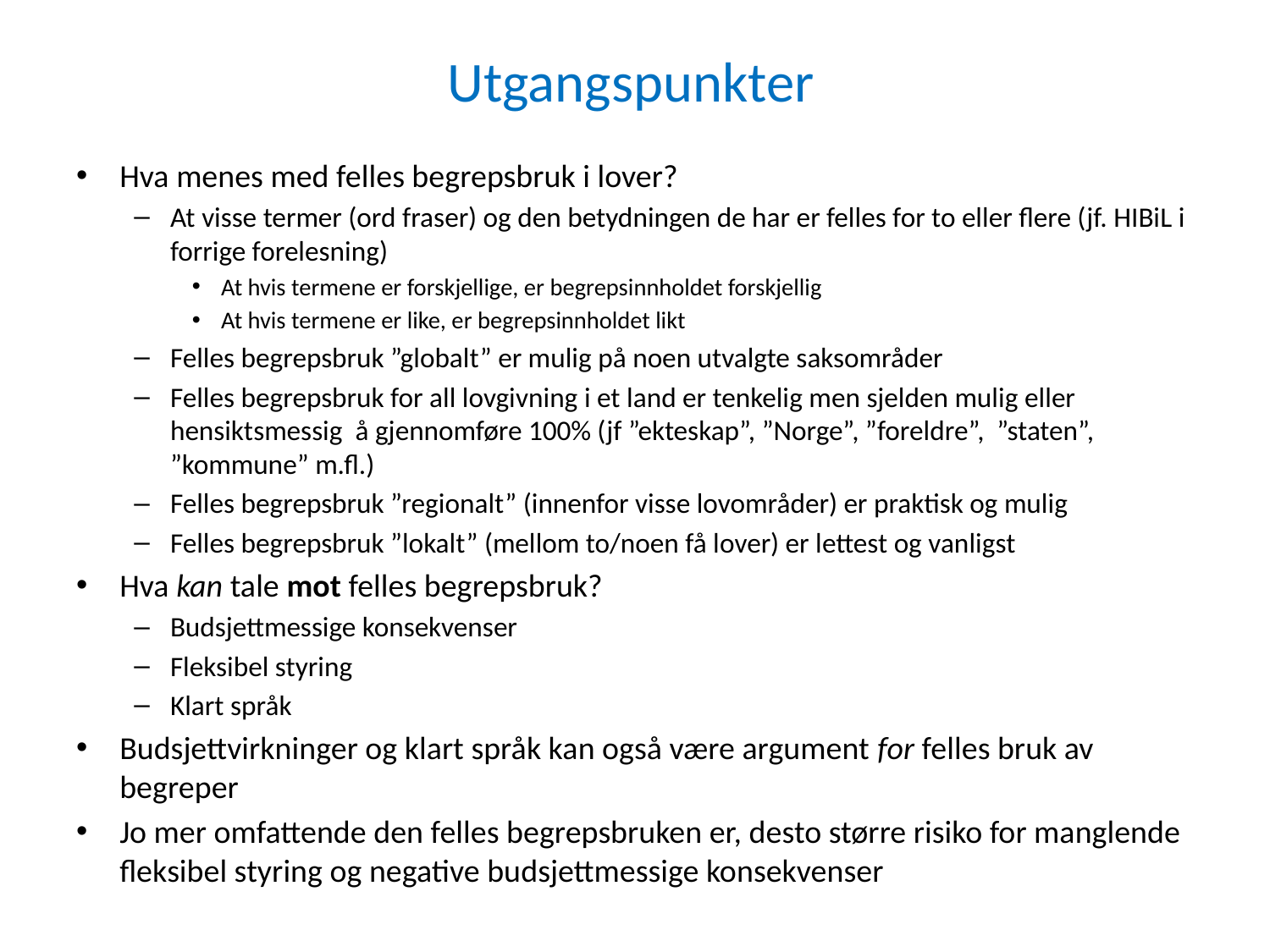

# Utgangspunkter
Hva menes med felles begrepsbruk i lover?
At visse termer (ord fraser) og den betydningen de har er felles for to eller flere (jf. HIBiL i forrige forelesning)
At hvis termene er forskjellige, er begrepsinnholdet forskjellig
At hvis termene er like, er begrepsinnholdet likt
Felles begrepsbruk ”globalt” er mulig på noen utvalgte saksområder
Felles begrepsbruk for all lovgivning i et land er tenkelig men sjelden mulig eller hensiktsmessig  å gjennomføre 100% (jf ”ekteskap”, ”Norge”, ”foreldre”,  ”staten”, ”kommune” m.fl.)
Felles begrepsbruk ”regionalt” (innenfor visse lovområder) er praktisk og mulig
Felles begrepsbruk ”lokalt” (mellom to/noen få lover) er lettest og vanligst
Hva kan tale mot felles begrepsbruk?
Budsjettmessige konsekvenser
Fleksibel styring
Klart språk
Budsjettvirkninger og klart språk kan også være argument for felles bruk av begreper
Jo mer omfattende den felles begrepsbruken er, desto større risiko for manglende fleksibel styring og negative budsjettmessige konsekvenser